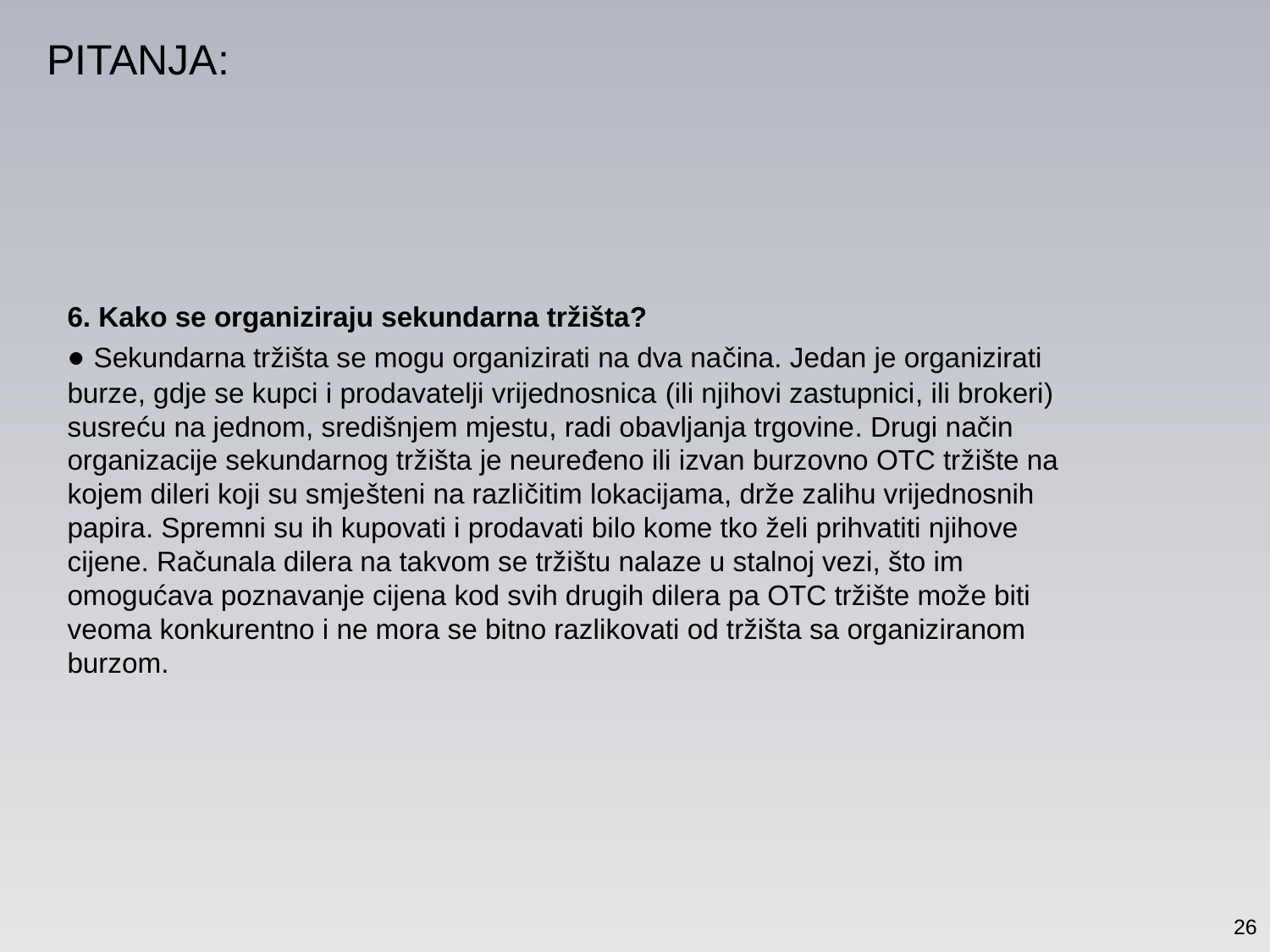

PITANJA:

6. Kako se organiziraju sekundarna tržišta?
• Sekundarna tržišta se mogu organizirati na dva načina. Jedan je organizirati burze, gdje se kupci i prodavatelji vrijednosnica (ili njihovi zastupnici, ili brokeri) susreću na jednom, središnjem mjestu, radi obavljanja trgovine. Drugi način organizacije sekundarnog tržišta je neuređeno ili izvan burzovno OTC tržište na kojem dileri koji su smješteni na različitim lokacijama, drže zalihu vrijednosnih papira. Spremni su ih kupovati i prodavati bilo kome tko želi prihvatiti njihove cijene. Računala dilera na takvom se tržištu nalaze u stalnoj vezi, što im omogućava poznavanje cijena kod svih drugih dilera pa OTC tržište može biti veoma konkurentno i ne mora se bitno razlikovati od tržišta sa organiziranom burzom.

26